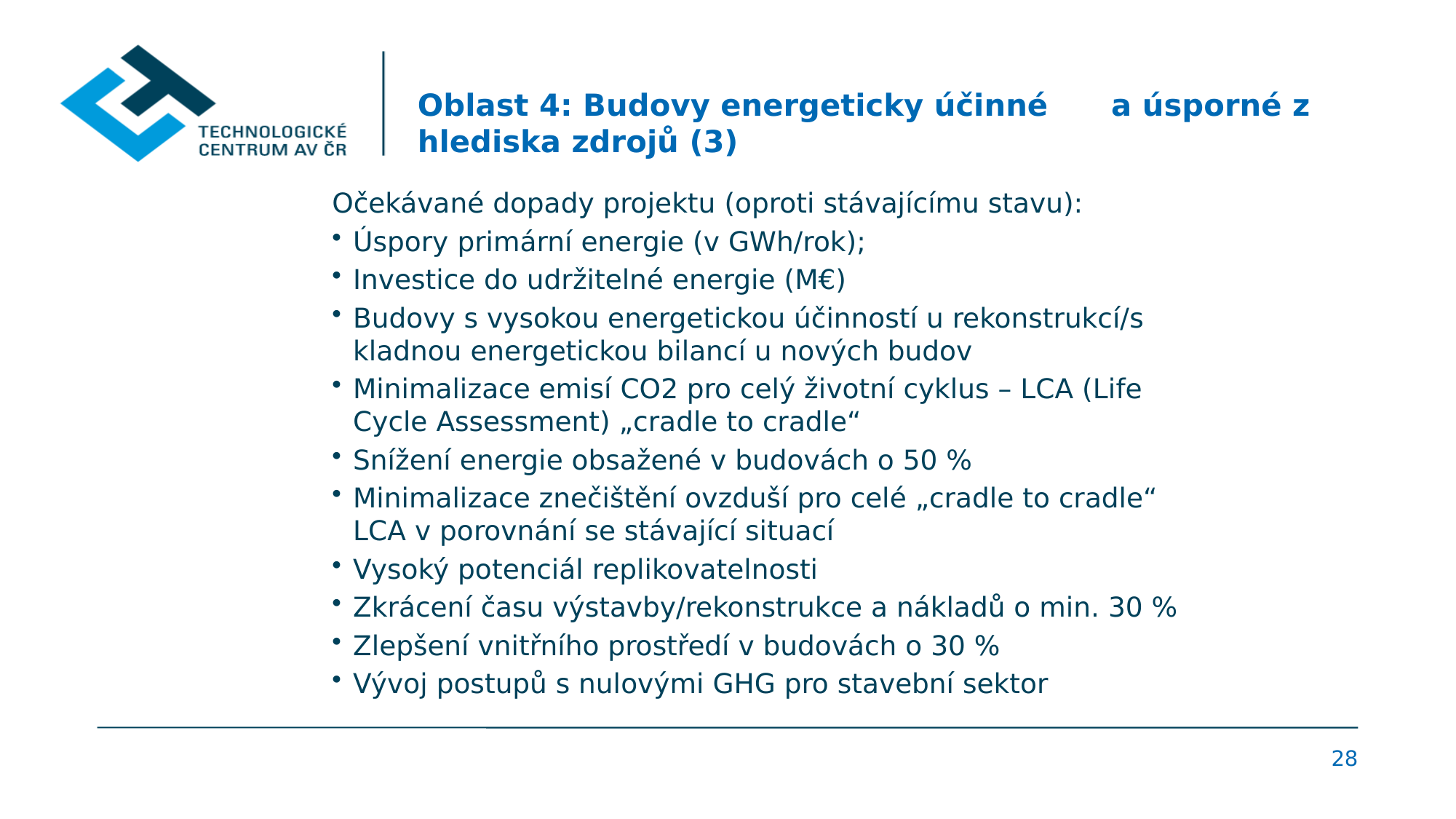

# Oblast 4: Budovy energeticky účinné      a úsporné z hlediska zdrojů (3)
Očekávané dopady projektu (oproti stávajícímu stavu):
Úspory primární energie (v GWh/rok);
Investice do udržitelné energie (M€)
Budovy s vysokou energetickou účinností u rekonstrukcí/s kladnou energetickou bilancí u nových budov
Minimalizace emisí CO2 pro celý životní cyklus – LCA (Life Cycle Assessment) „cradle to cradle“
Snížení energie obsažené v budovách o 50 %
Minimalizace znečištění ovzduší pro celé „cradle to cradle“ LCA v porovnání se stávající situací
Vysoký potenciál replikovatelnosti
Zkrácení času výstavby/rekonstrukce a nákladů o min. 30 %
Zlepšení vnitřního prostředí v budovách o 30 %
Vývoj postupů s nulovými GHG pro stavební sektor
28